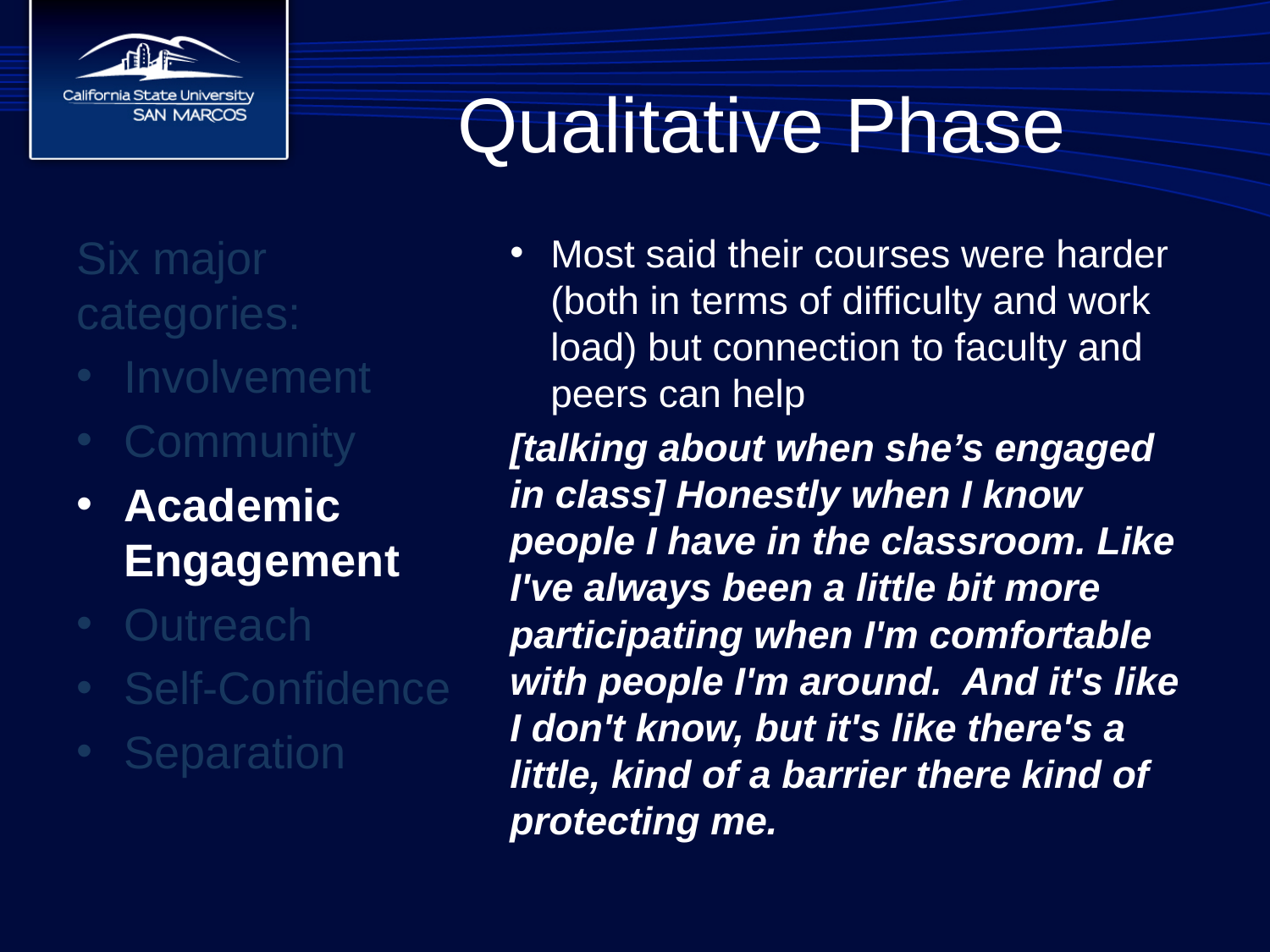

# Qualitative Phase
Six major categories:
Involvement
Community
Academic Engagement
Outreach
Self-Confidence
Separation

Most said their courses were harder (both in terms of difficulty and work load) but connection to faculty and peers can help
[talking about when she’s engaged in class] Honestly when I know people I have in the classroom. Like I've always been a little bit more participating when I'm comfortable with people I'm around.  And it's like I don't know, but it's like there's a little, kind of a barrier there kind of protecting me.